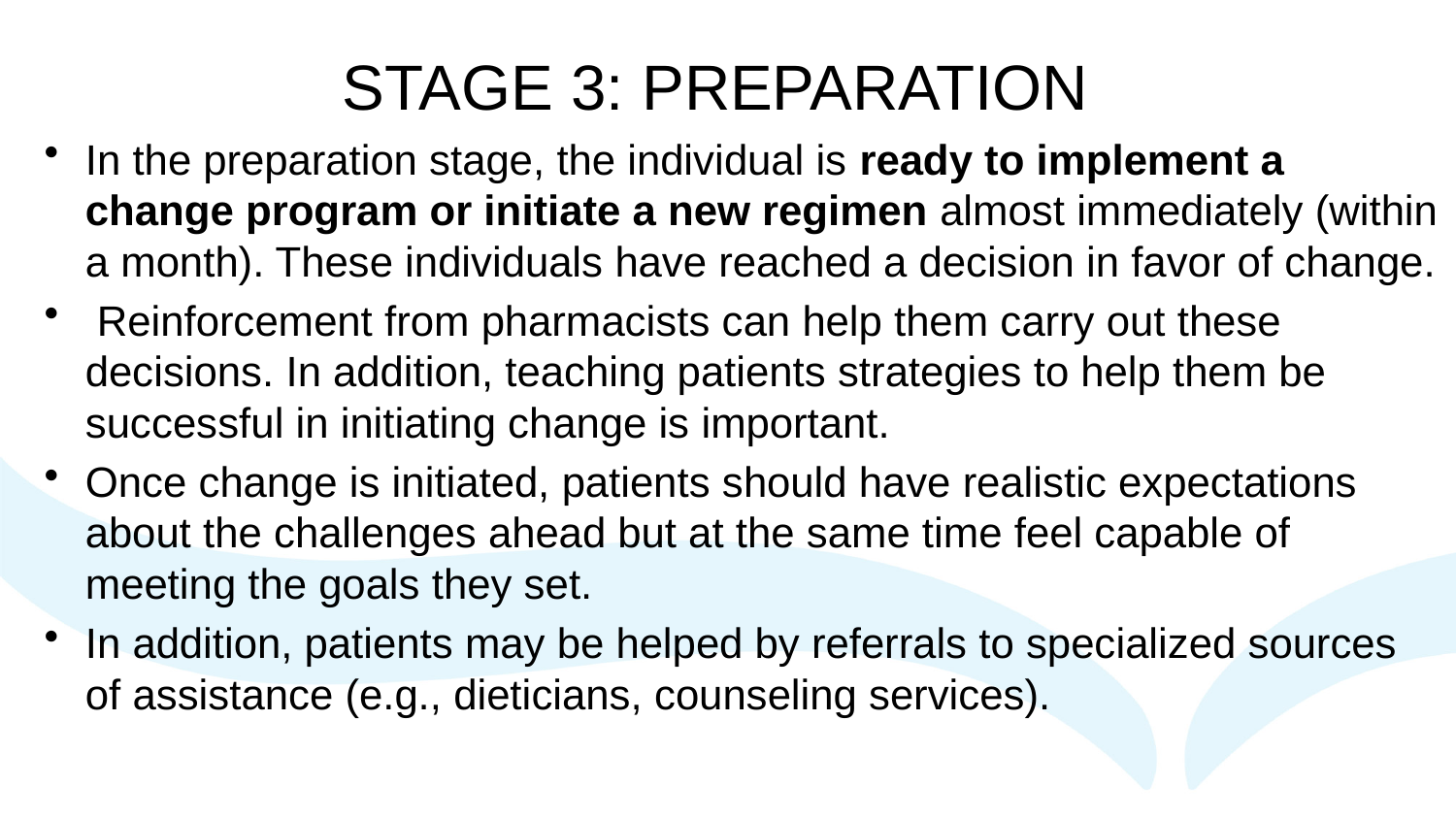

# STAGE 3: PREPARATION
In the preparation stage, the individual is ready to implement a change program or initiate a new regimen almost immediately (within a month). These individuals have reached a decision in favor of change.
 Reinforcement from pharmacists can help them carry out these decisions. In addition, teaching patients strategies to help them be successful in initiating change is important.
Once change is initiated, patients should have realistic expectations about the challenges ahead but at the same time feel capable of meeting the goals they set.
In addition, patients may be helped by referrals to specialized sources of assistance (e.g., dieticians, counseling services).